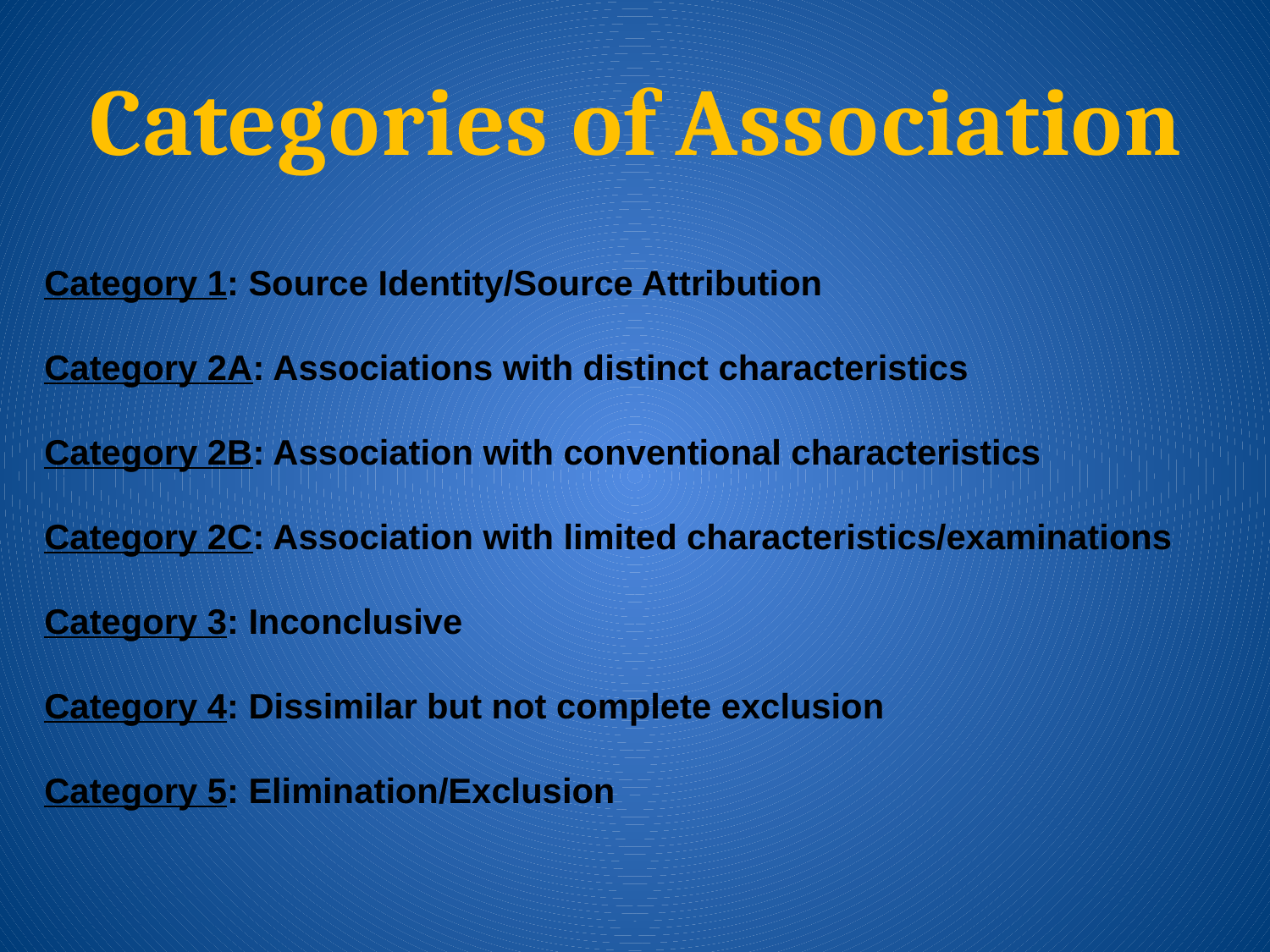

# Categories of Association
Category 1: Source Identity/Source Attribution

Category 2A: Associations with distinct characteristics

Category 2B: Association with conventional characteristics

Category 2C: Association with limited characteristics/examinations

Category 3: Inconclusive

Category 4: Dissimilar but not complete exclusion

Category 5: Elimination/Exclusion